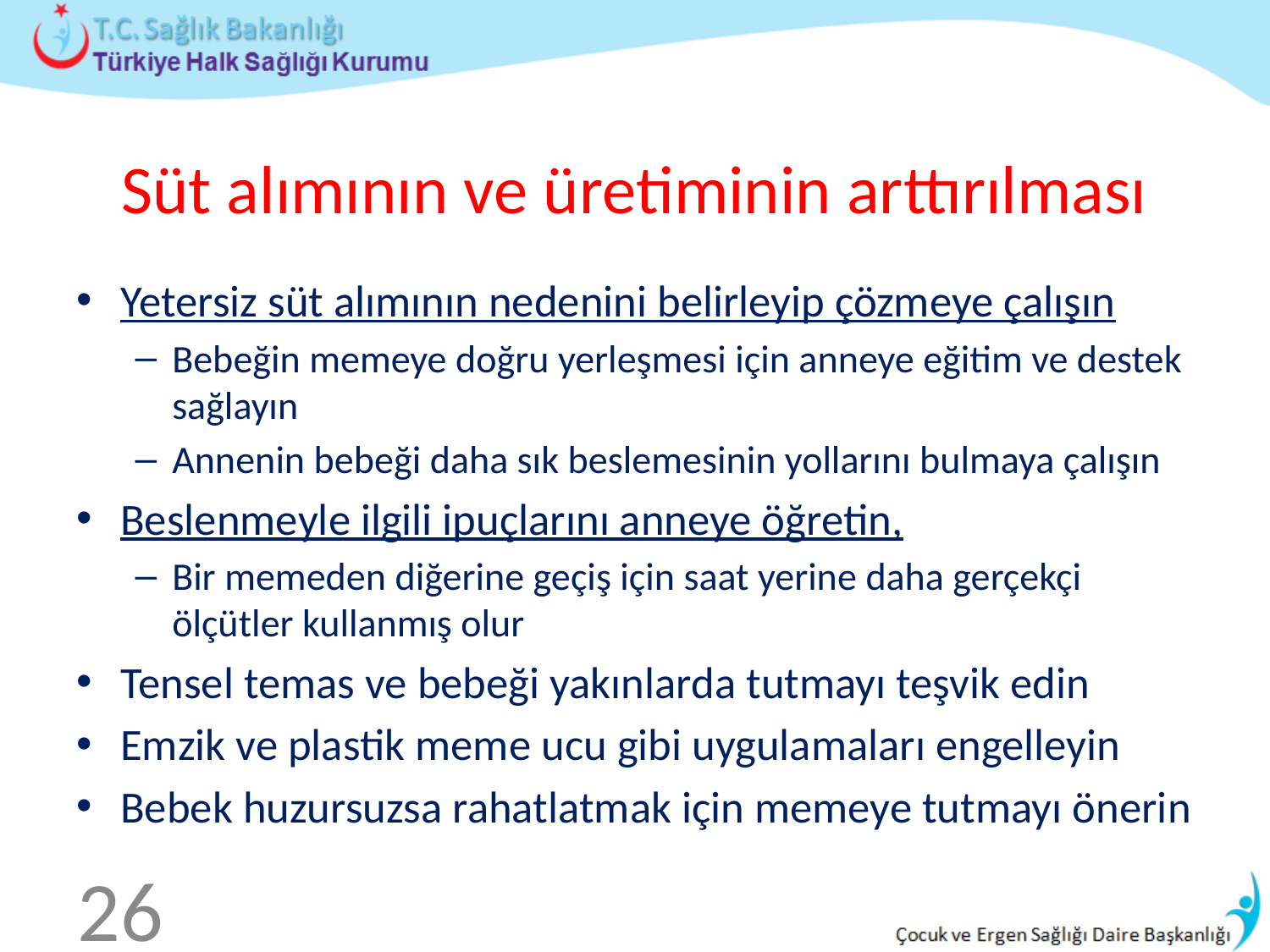

# Süt alımının ve üretiminin arttırılması
Yetersiz süt alımının nedenini belirleyip çözmeye çalışın
Bebeğin memeye doğru yerleşmesi için anneye eğitim ve destek sağlayın
Annenin bebeği daha sık beslemesinin yollarını bulmaya çalışın
Beslenmeyle ilgili ipuçlarını anneye öğretin,
Bir memeden diğerine geçiş için saat yerine daha gerçekçi ölçütler kullanmış olur
Tensel temas ve bebeği yakınlarda tutmayı teşvik edin
Emzik ve plastik meme ucu gibi uygulamaları engelleyin
Bebek huzursuzsa rahatlatmak için memeye tutmayı önerin
26